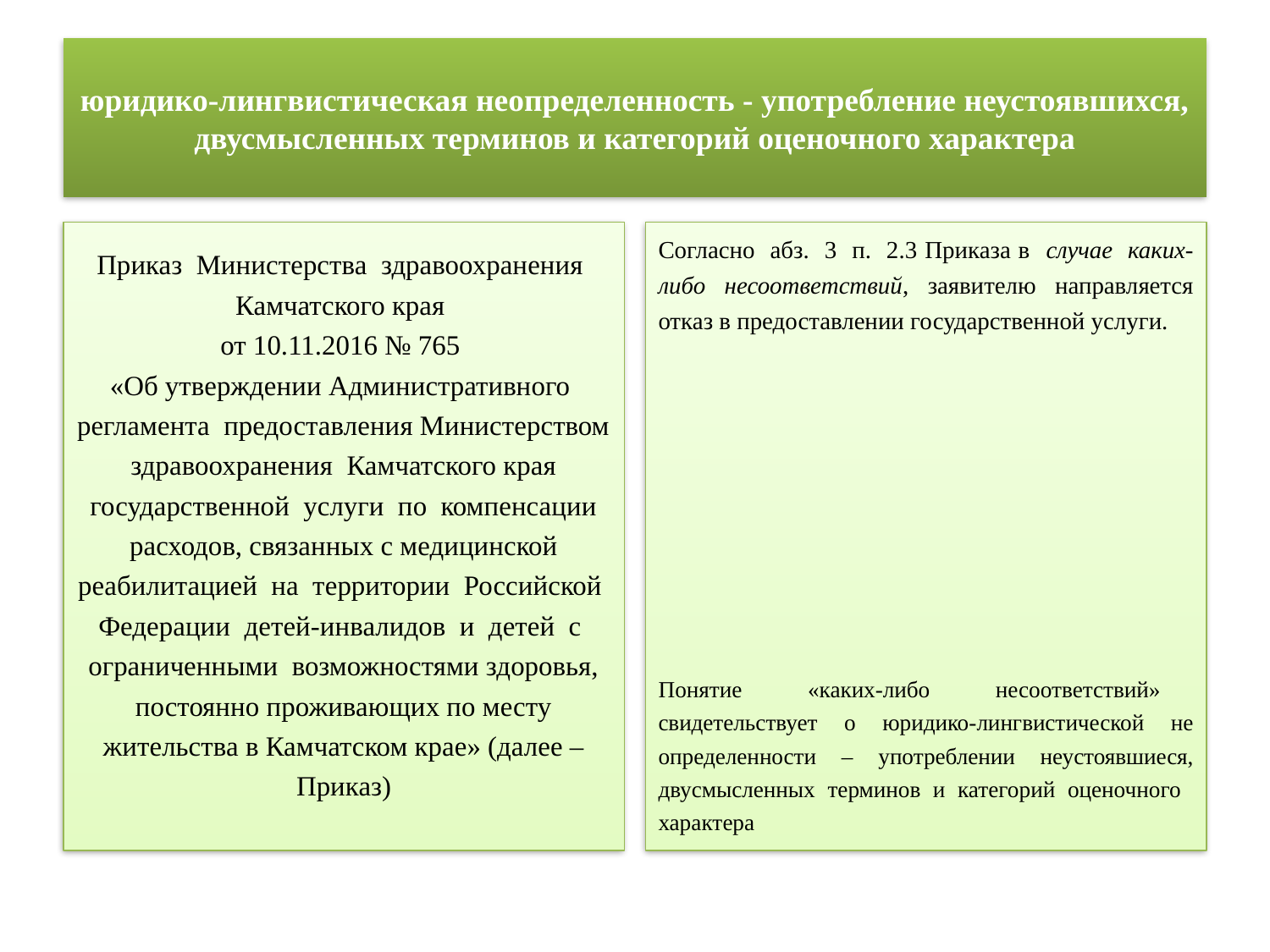

# юридико-лингвистическая неопределенность - употребление неустоявшихся, двусмысленных терминов и категорий оценочного характера
Приказ  Министерства  здравоохранения  Камчатского края
от 10.11.2016 № 765
«Об утверждении Административного  регламента  предоставления Министерством  здравоохранения  Камчатского края  государственной  услуги  по  компенсации расходов, связанных с медицинской реабилитацией  на  территории  Российской  Федерации  детей-инвалидов  и  детей  с  ограниченными  возможностями здоровья, постоянно проживающих по месту жительства в Камчатском крае» (далее – Приказ)

Согласно  абз.  3  п.  2.3 Приказа в  случае  каких-либо несоответствий, заявителю направляется отказ в предоставлении государственной услуги.

Понятие  «каких-либо  несоответствий»  свидетельствует  о  юридико-лингвистической  не определенности – употреблении неустоявшиеся, двусмысленных терминов и категорий оценочного  характера